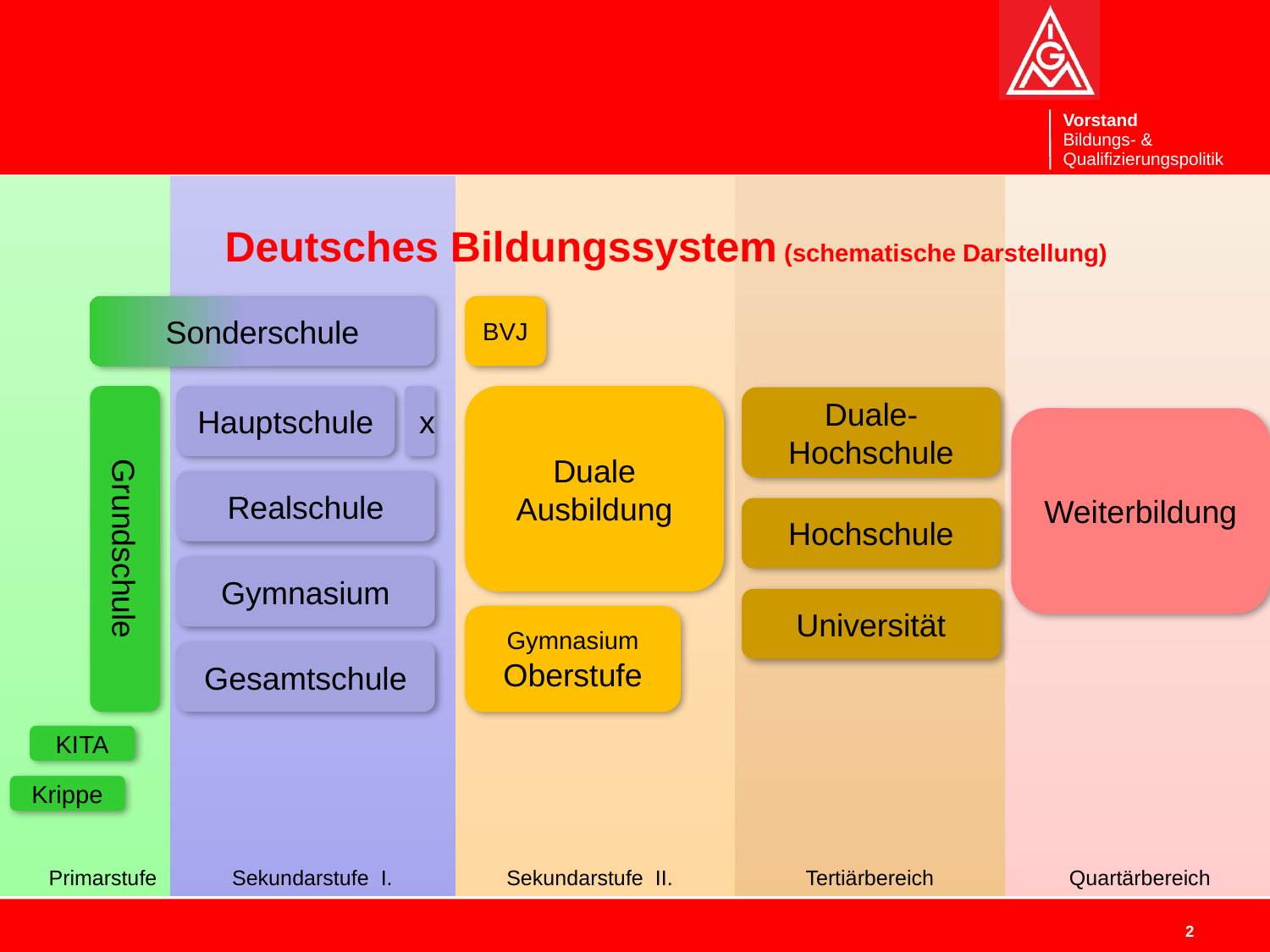

Primarstufe
Sekundarstufe  I.
Sekundarstufe  II.
Tertiärbereich
Quartärbereich
# Deutsches Bildungssystem (schematische Darstellung)
Sonderschule
BVJ
Hauptschule
x
Duale Ausbildung
Duale-Hochschule
Weiterbildung
Realschule
Hochschule
Grundschule
Gymnasium
Universität
Gymnasium
Oberstufe
Gesamtschule
KITA
Krippe
2